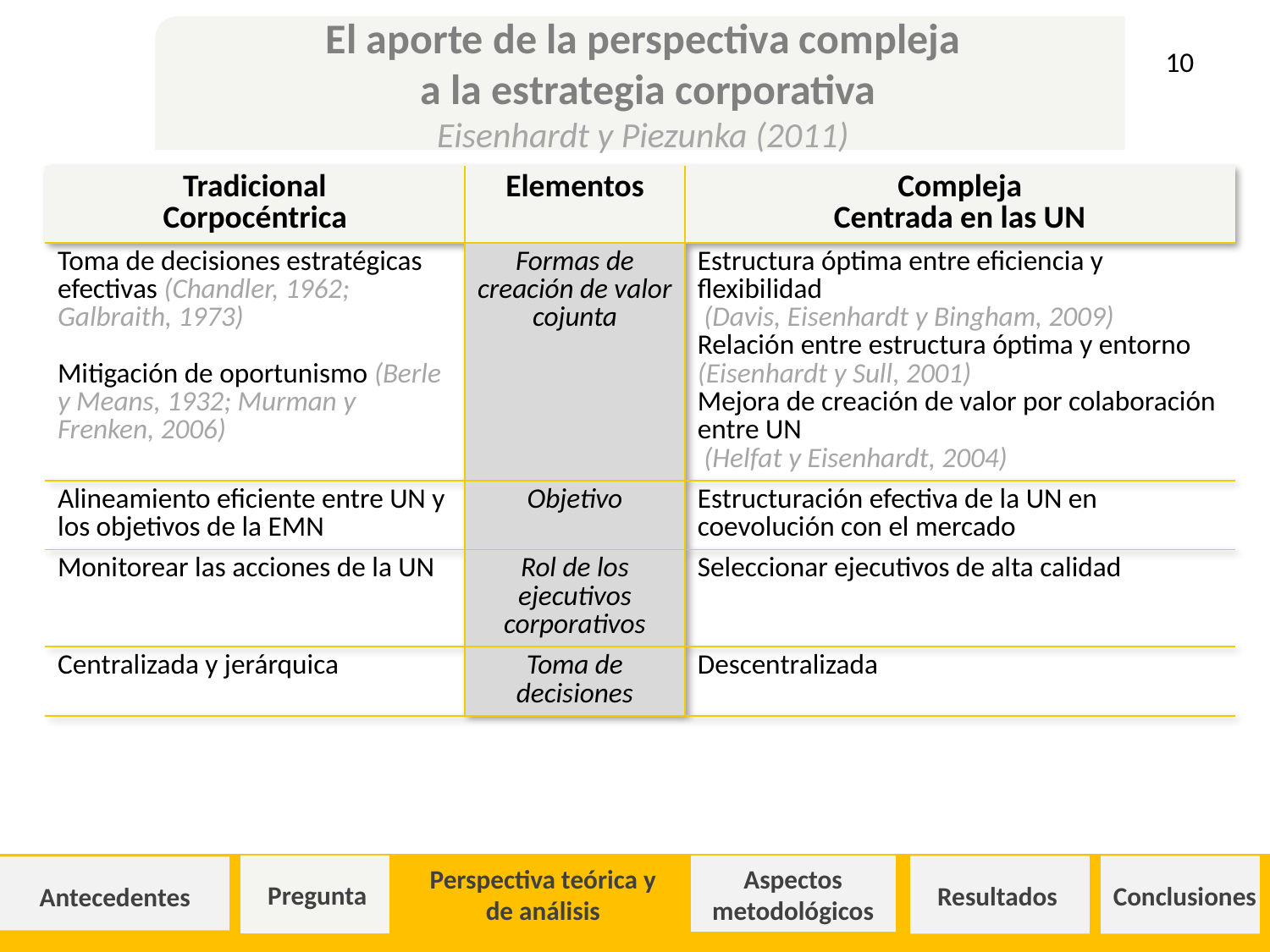

El aporte de la perspectiva compleja
 a la estrategia corporativa
Eisenhardt y Piezunka (2011)
10
| Tradicional Corpocéntrica | Elementos | Compleja Centrada en las UN |
| --- | --- | --- |
| Toma de decisiones estratégicas efectivas (Chandler, 1962; Galbraith, 1973) Mitigación de oportunismo (Berle y Means, 1932; Murman y Frenken, 2006) | Formas de creación de valor cojunta | Estructura óptima entre eficiencia y flexibilidad (Davis, Eisenhardt y Bingham, 2009) Relación entre estructura óptima y entorno (Eisenhardt y Sull, 2001) Mejora de creación de valor por colaboración entre UN (Helfat y Eisenhardt, 2004) |
| Alineamiento eficiente entre UN y los objetivos de la EMN | Objetivo | Estructuración efectiva de la UN en coevolución con el mercado |
| Monitorear las acciones de la UN | Rol de los ejecutivos corporativos | Seleccionar ejecutivos de alta calidad |
| Centralizada y jerárquica | Toma de decisiones | Descentralizada |

Pregunta

Perspectiva teórica y de análisis
Aspectos metodológicos

Resultados

Conclusiones

Antecedentes